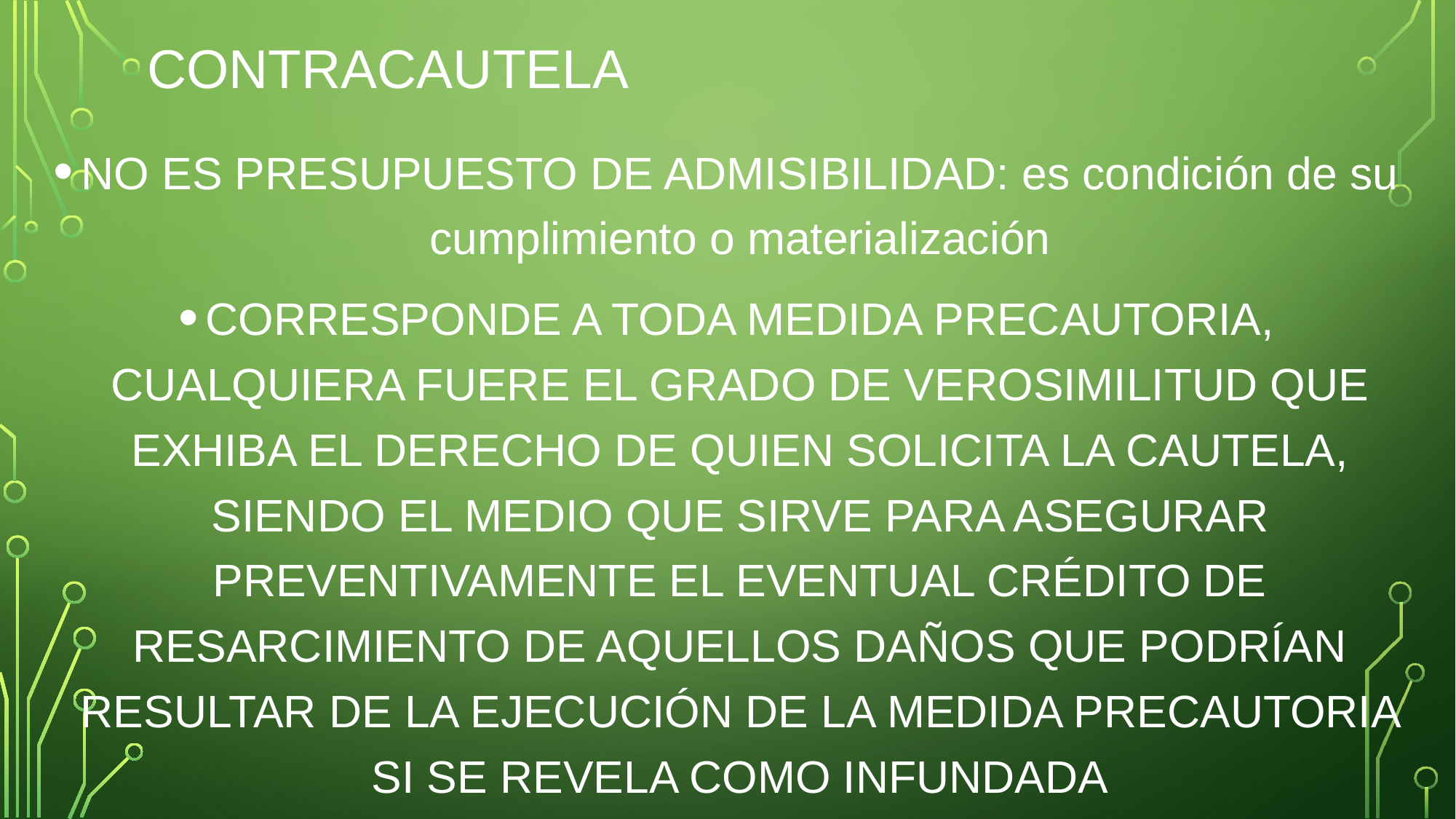

# CONTRACAUTELA
NO ES PRESUPUESTO DE ADMISIBILIDAD: es condición de su cumplimiento o materialización
CORRESPONDE A TODA MEDIDA PRECAUTORIA, CUALQUIERA FUERE EL GRADO DE VEROSIMILITUD QUE EXHIBA EL DERECHO DE QUIEN SOLICITA LA CAUTELA, SIENDO EL MEDIO QUE SIRVE PARA ASEGURAR PREVENTIVAMENTE EL EVENTUAL CRÉDITO DE RESARCIMIENTO DE AQUELLOS DAÑOS QUE PODRÍAN RESULTAR DE LA EJECUCIÓN DE LA MEDIDA PRECAUTORIA SI SE REVELA COMO INFUNDADA
(Podetti)